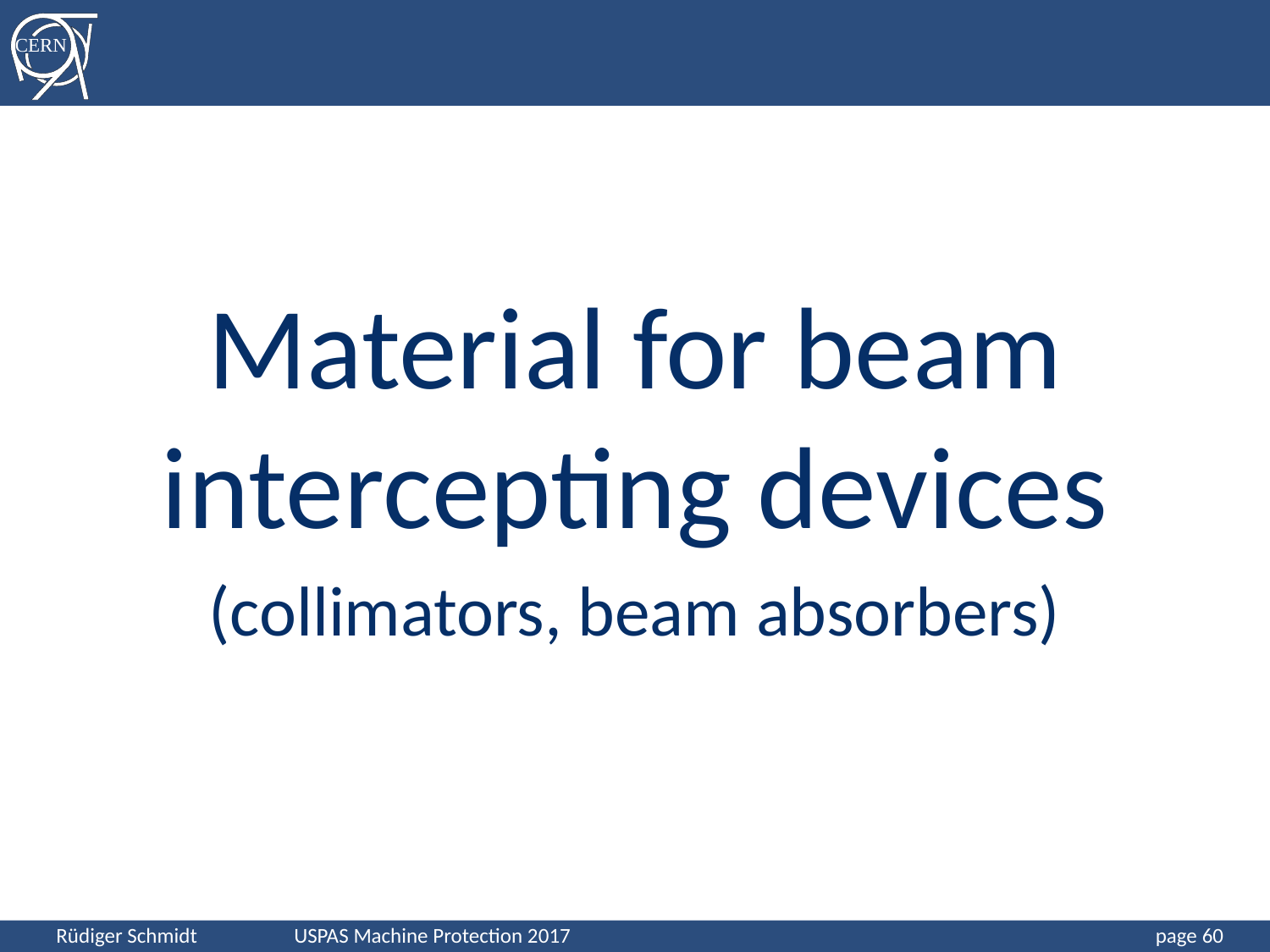

#
Material for beam intercepting devices
(collimators, beam absorbers)